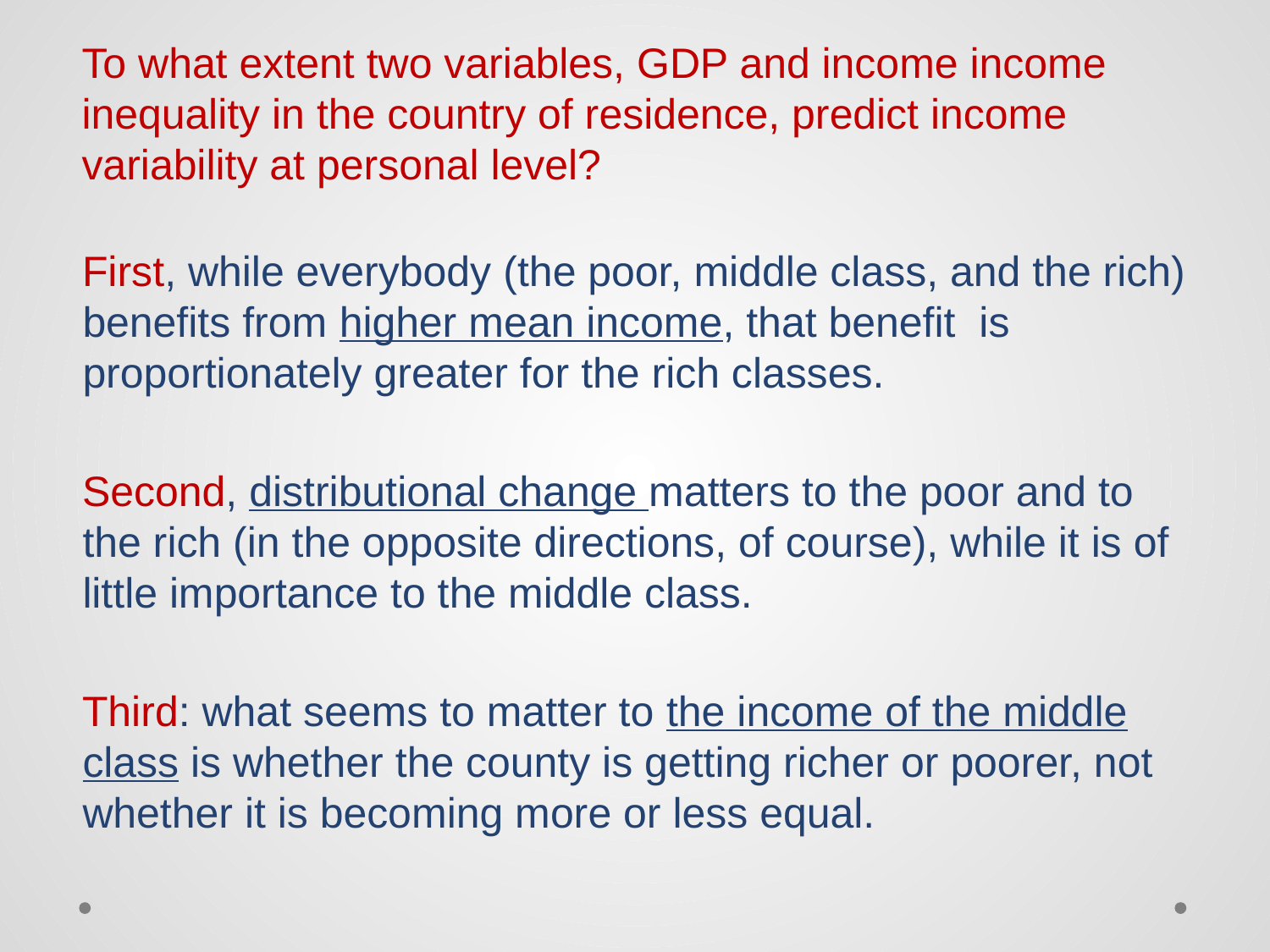

To what extent two variables, GDP and income income inequality in the country of residence, predict income variability at personal level?
First, while everybody (the poor, middle class, and the rich) benefits from higher mean income, that benefit  is proportionately greater for the rich classes.

Second, distributional change matters to the poor and to the rich (in the opposite directions, of course), while it is of little importance to the middle class.

Third: what seems to matter to the income of the middle class is whether the county is getting richer or poorer, not whether it is becoming more or less equal.